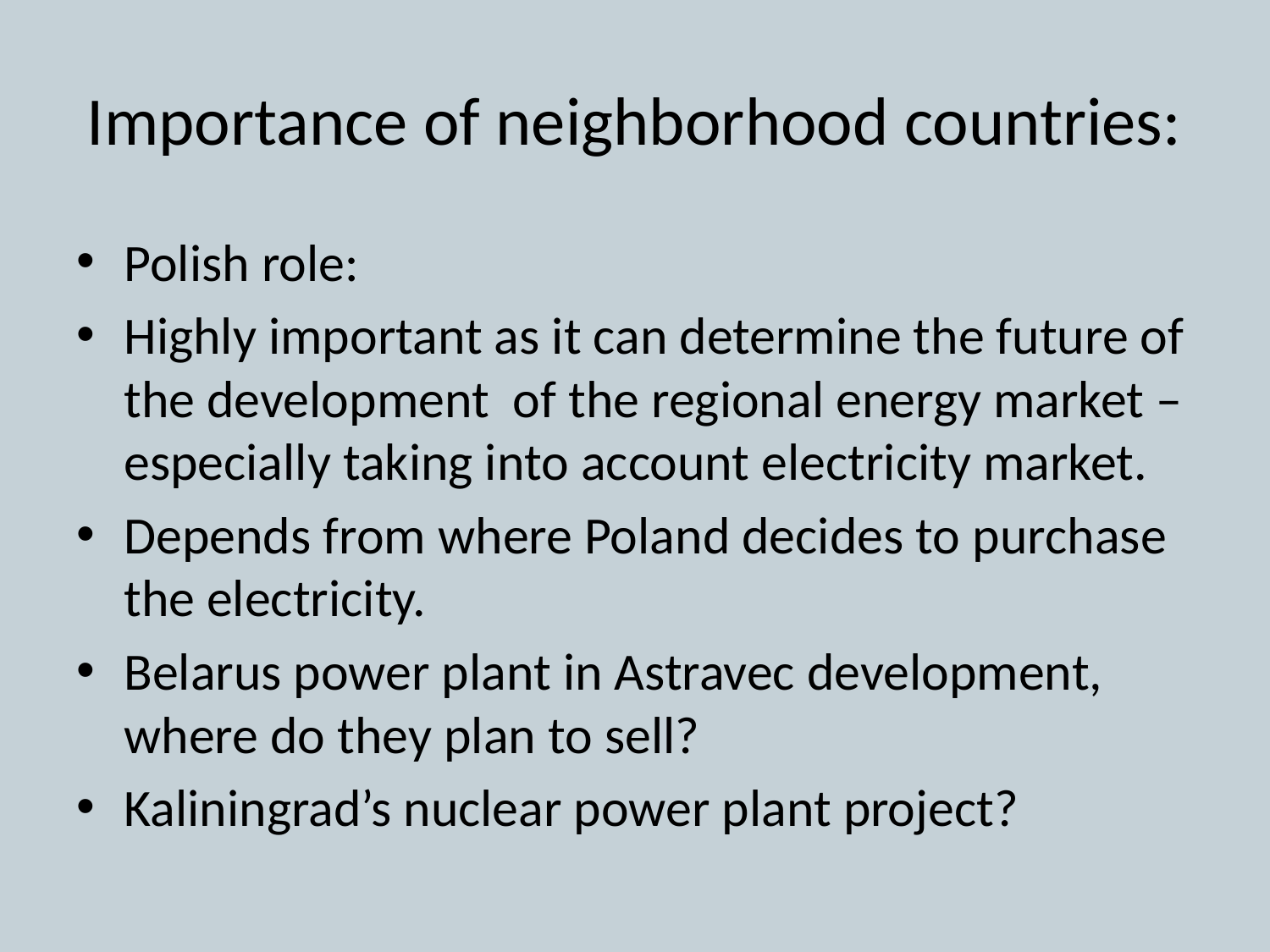

# Importance of neighborhood countries:
Polish role:
Highly important as it can determine the future of the development  of the regional energy market – especially taking into account electricity market.
Depends from where Poland decides to purchase the electricity.
Belarus power plant in Astravec development, where do they plan to sell?
Kaliningrad’s nuclear power plant project?